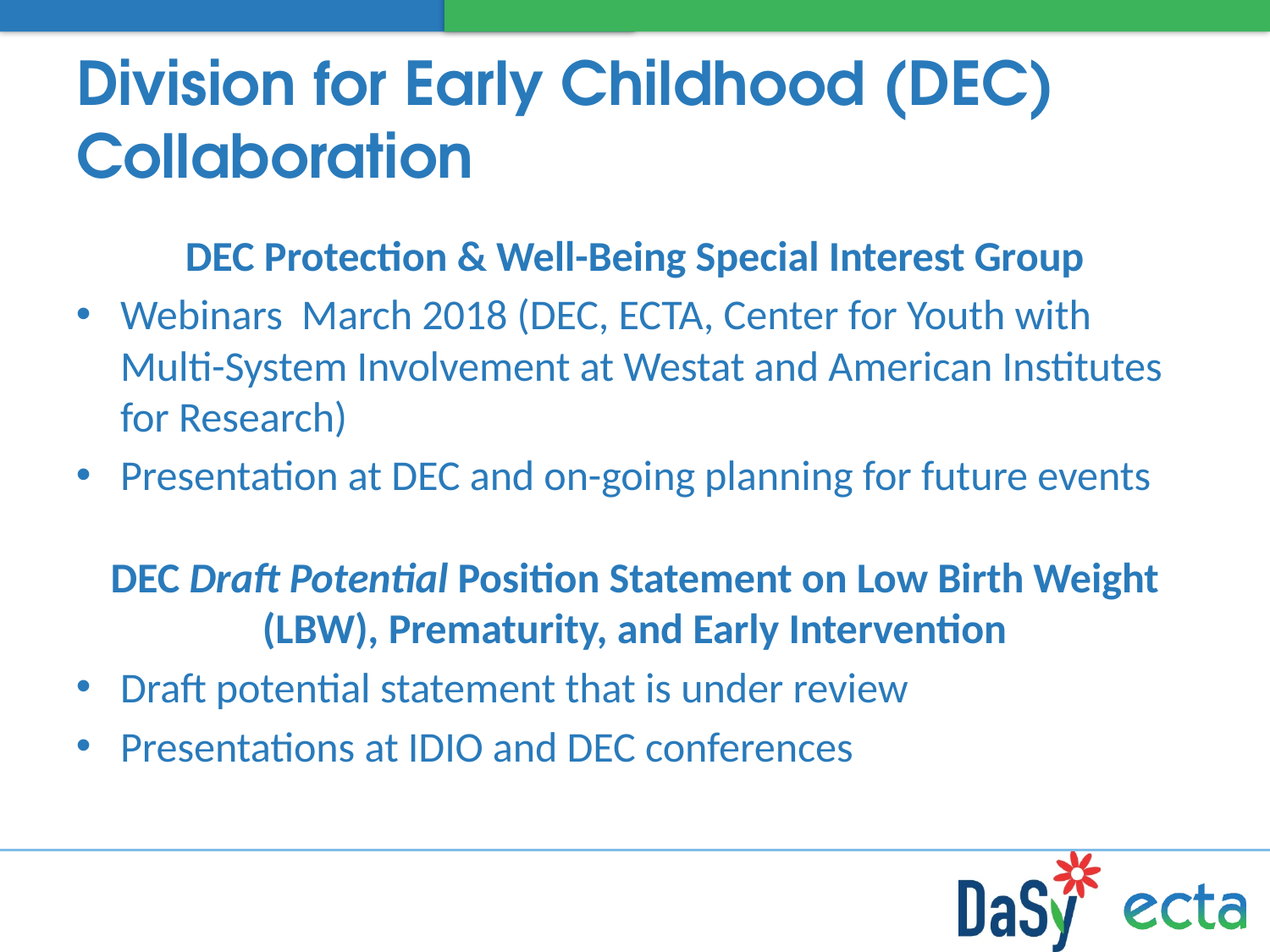

# Division for Early Childhood (DEC) Collaboration
DEC Protection & Well-Being Special Interest Group
Webinars  March 2018 (DEC, ECTA, Center for Youth with Multi-System Involvement at Westat and American Institutes for Research)
Presentation at DEC and on-going planning for future events

DEC Draft Potential Position Statement on Low Birth Weight (LBW), Prematurity, and Early Intervention
Draft potential statement that is under review
Presentations at IDIO and DEC conferences